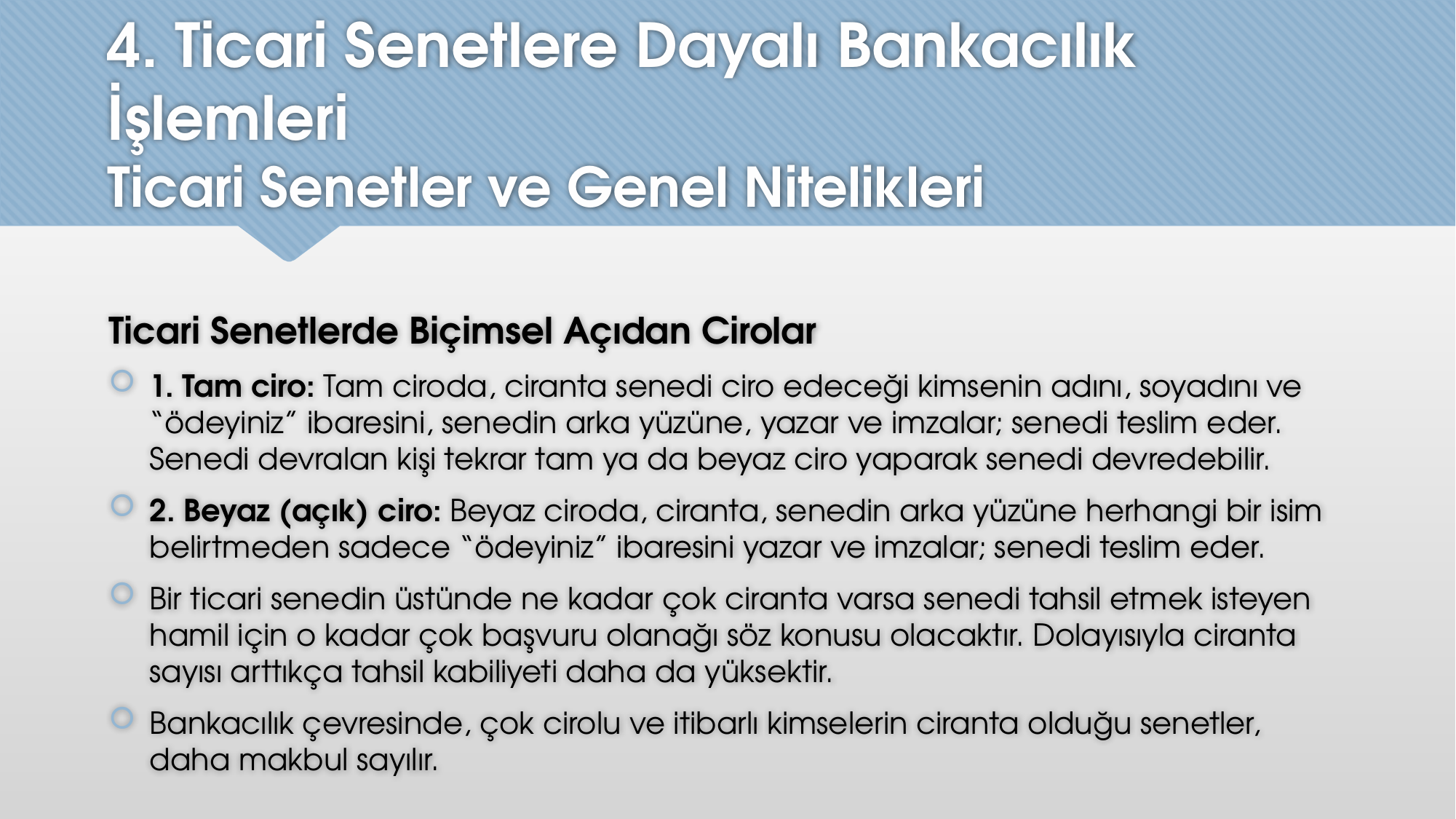

# 4. Ticari Senetlere Dayalı Bankacılık İşlemleri Ticari Senetler ve Genel Nitelikleri
Ticari Senetlerde Biçimsel Açıdan Cirolar
1. Tam ciro: Tam ciroda, ciranta senedi ciro edeceği kimsenin adını, soyadını ve “ödeyiniz” ibaresini, senedin arka yüzüne, yazar ve imzalar; senedi teslim eder. Senedi devralan kişi tekrar tam ya da beyaz ciro yaparak senedi devredebilir.
2. Beyaz (açık) ciro: Beyaz ciroda, ciranta, senedin arka yüzüne herhangi bir isim belirtmeden sadece “ödeyiniz” ibaresini yazar ve imzalar; senedi teslim eder.
Bir ticari senedin üstünde ne kadar çok ciranta varsa senedi tahsil etmek isteyen hamil için o kadar çok başvuru olanağı söz konusu olacaktır. Dolayısıyla ciranta sayısı arttıkça tahsil kabiliyeti daha da yüksektir.
Bankacılık çevresinde, çok cirolu ve itibarlı kimselerin ciranta olduğu senetler, daha makbul sayılır.